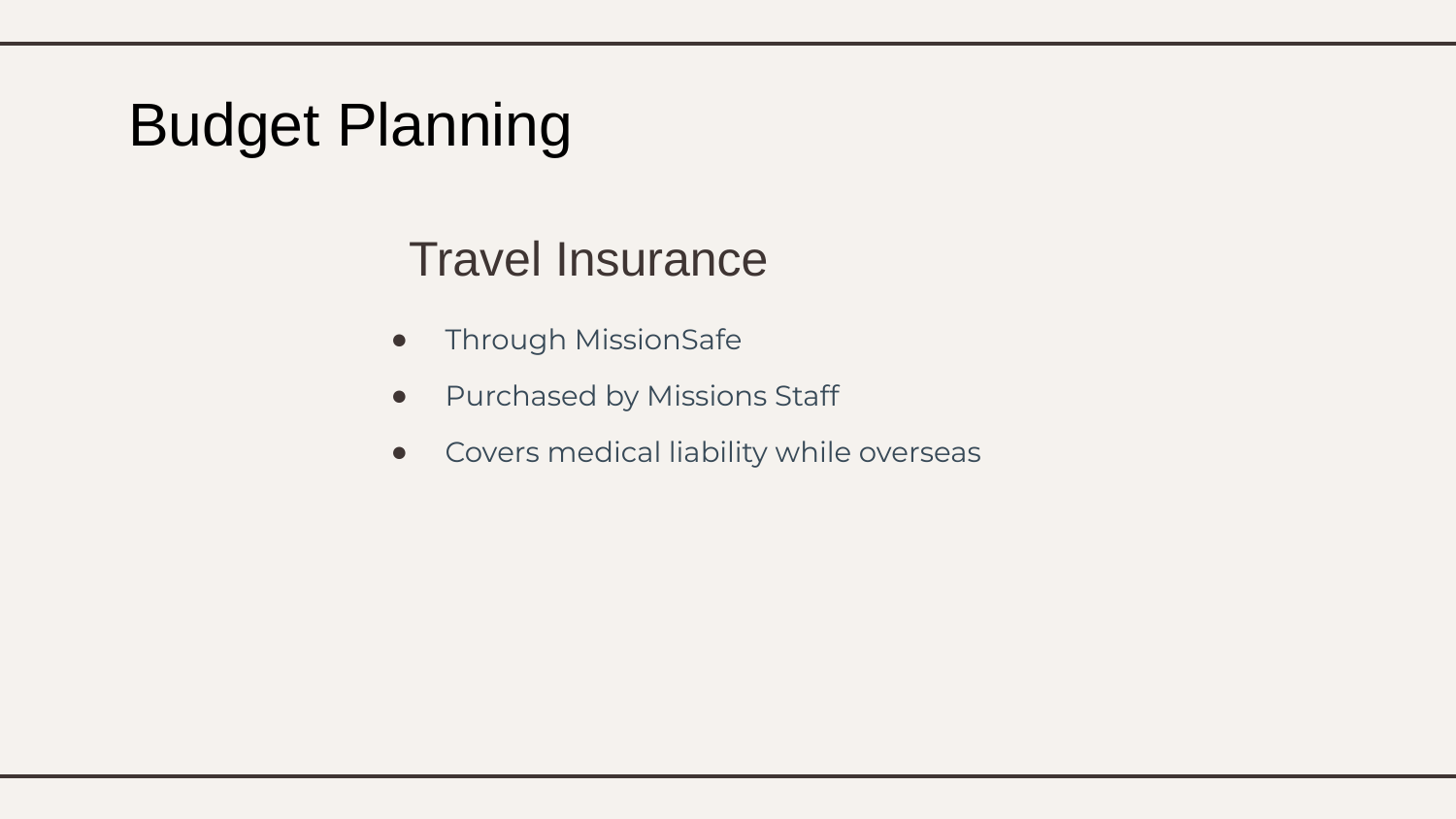

# Budget Planning
Travel Insurance
Through MissionSafe
Purchased by Missions Staff
Covers medical liability while overseas